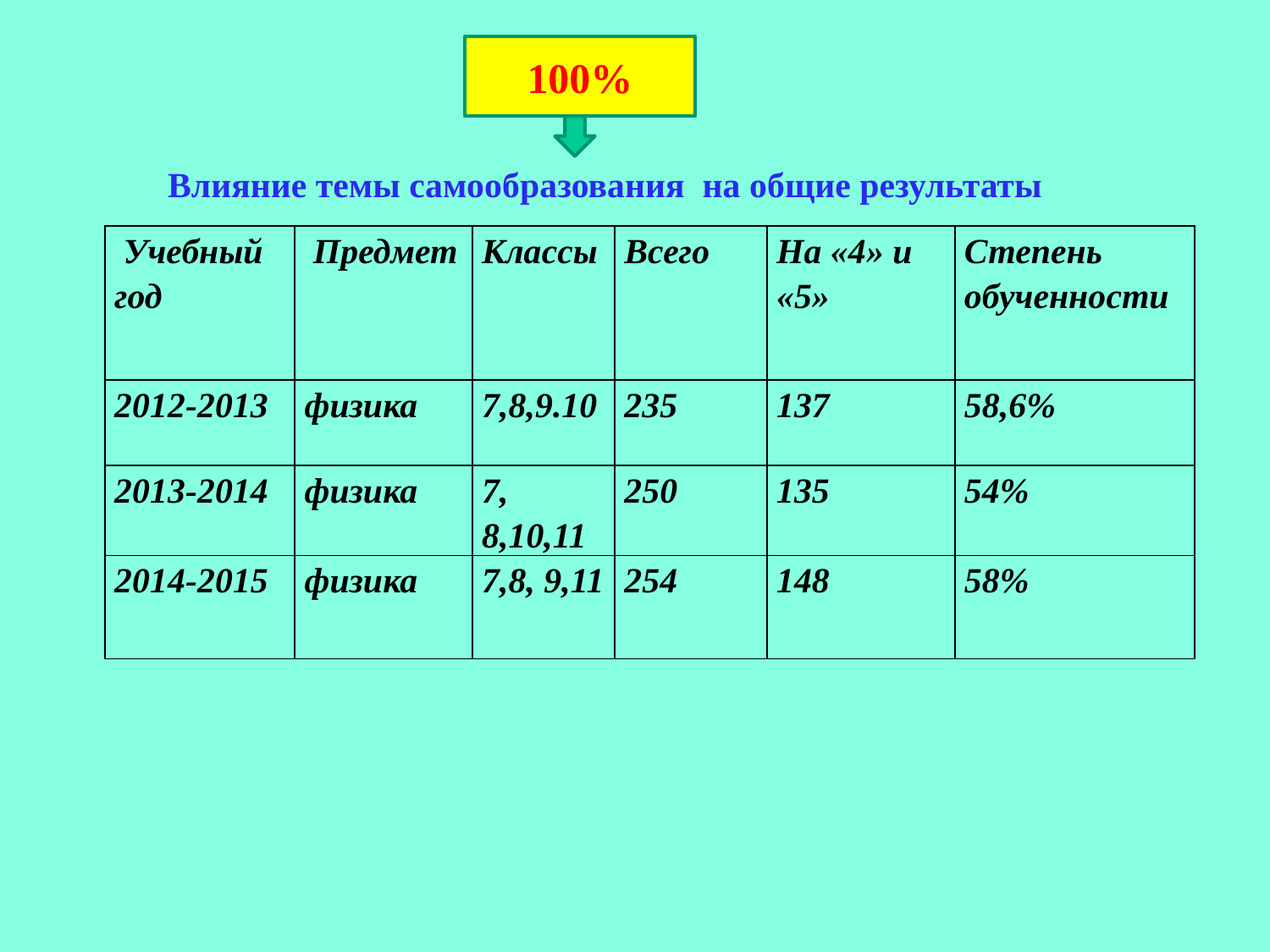

100%

Влияние темы самообразования  на общие результаты
| Учебный год | Предмет | Классы | Всего | На «4» и «5» | Степень обученности |
| --- | --- | --- | --- | --- | --- |
| 2012-2013 | физика | 7,8,9.10 | 235 | 137 | 58,6% |
| 2013-2014 | физика | 7, 8,10,11 | 250 | 135 | 54% |
| 2014-2015 | физика | 7,8, 9,11 | 254 | 148 | 58% |